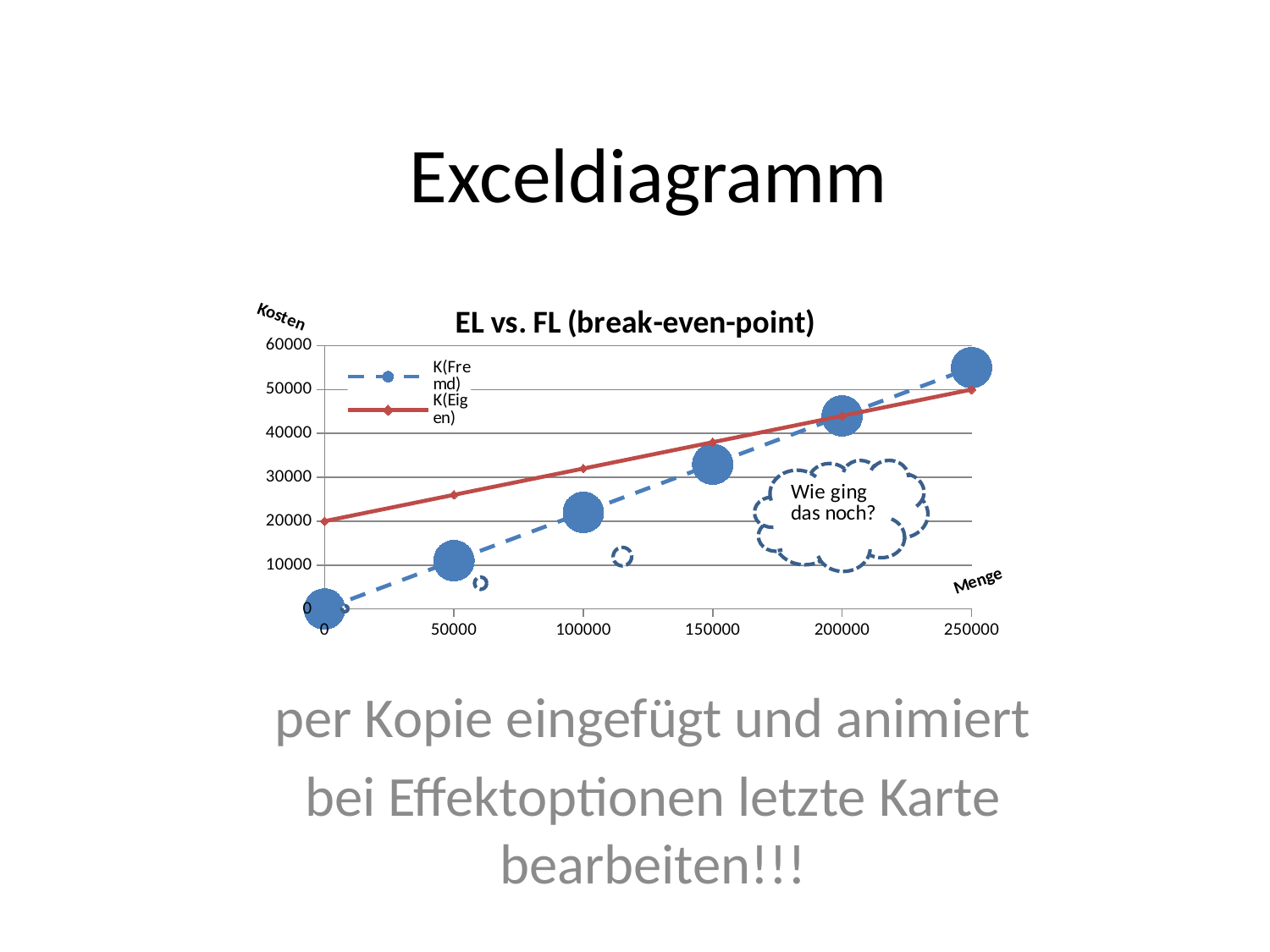

# Exceldiagramm

### Chart: EL vs. FL (break-even-point)

| Category | K(Fremd) | K(Eigen) |
|---|---|---|
| 0 | 0.0 | 20000.0 |
| 50000 | 11000.0 | 26000.0 |
| 100000 | 22000.0 | 32000.0 |
| 150000 | 33000.0 | 38000.0 |
| 200000 | 44000.0 | 44000.0 |
| 250000 | 55000.0 | 50000.0 |
per Kopie eingefügt und animiert
bei Effektoptionen letzte Karte bearbeiten!!!